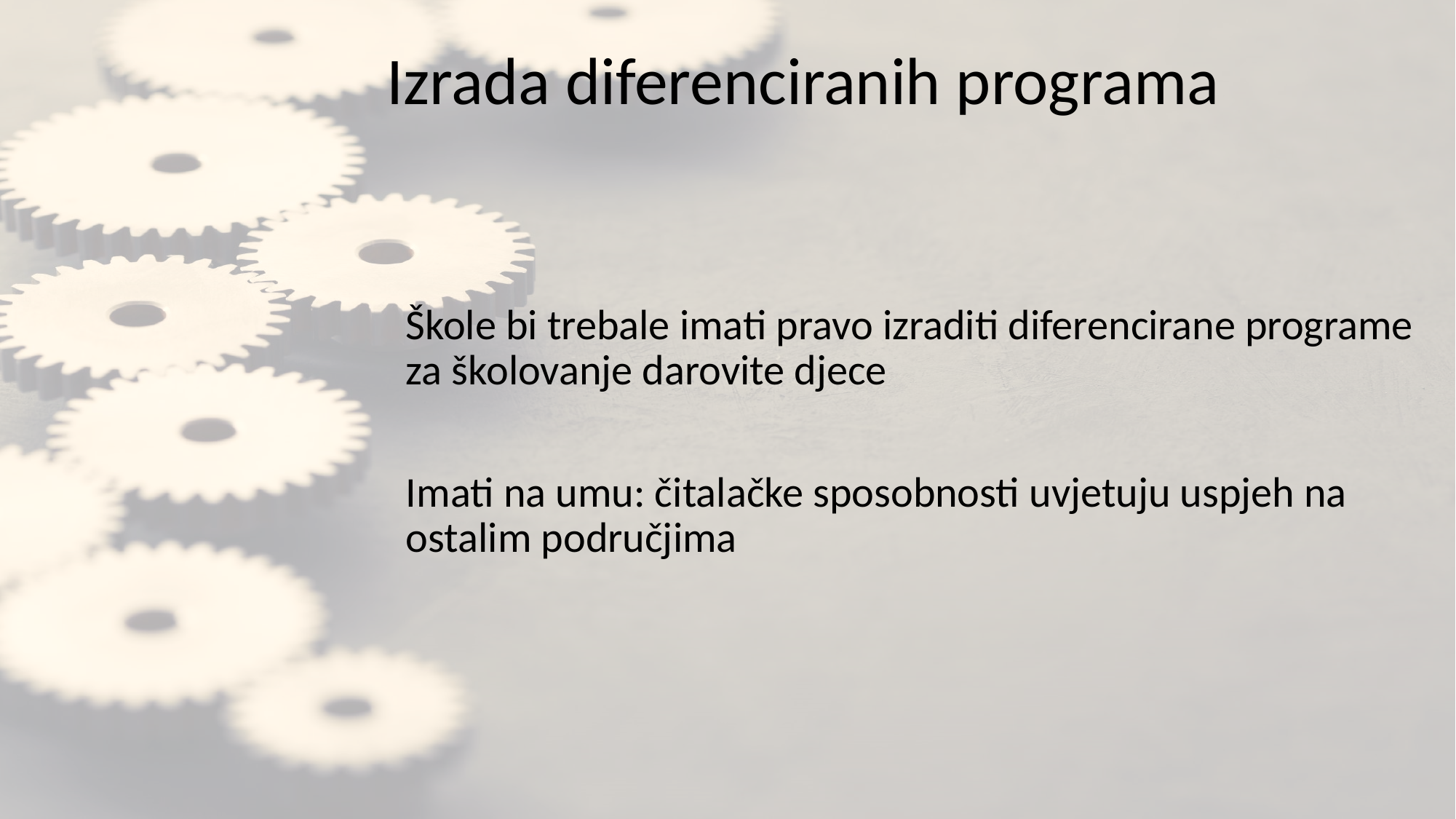

# Izrada diferenciranih programa
Škole bi trebale imati pravo izraditi diferencirane programe za školovanje darovite djece

Imati na umu: čitalačke sposobnosti uvjetuju uspjeh na ostalim područjima